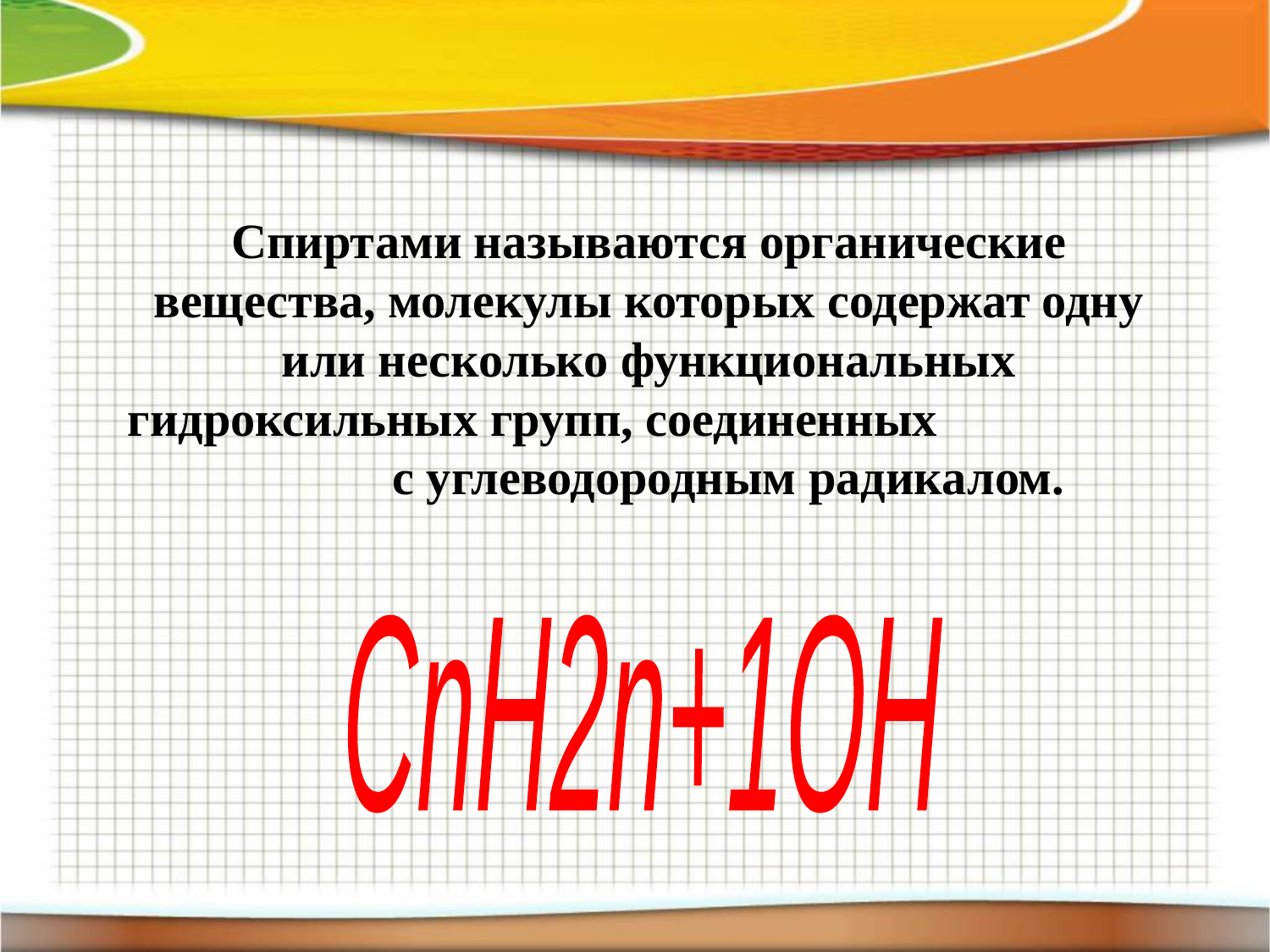

# Спиртами называются органические вещества, молекулы которых содержат одну или несколько функциональных гидроксильных групп, соединенных                                 с углеводородным радикалом.
CnH2n+1OH